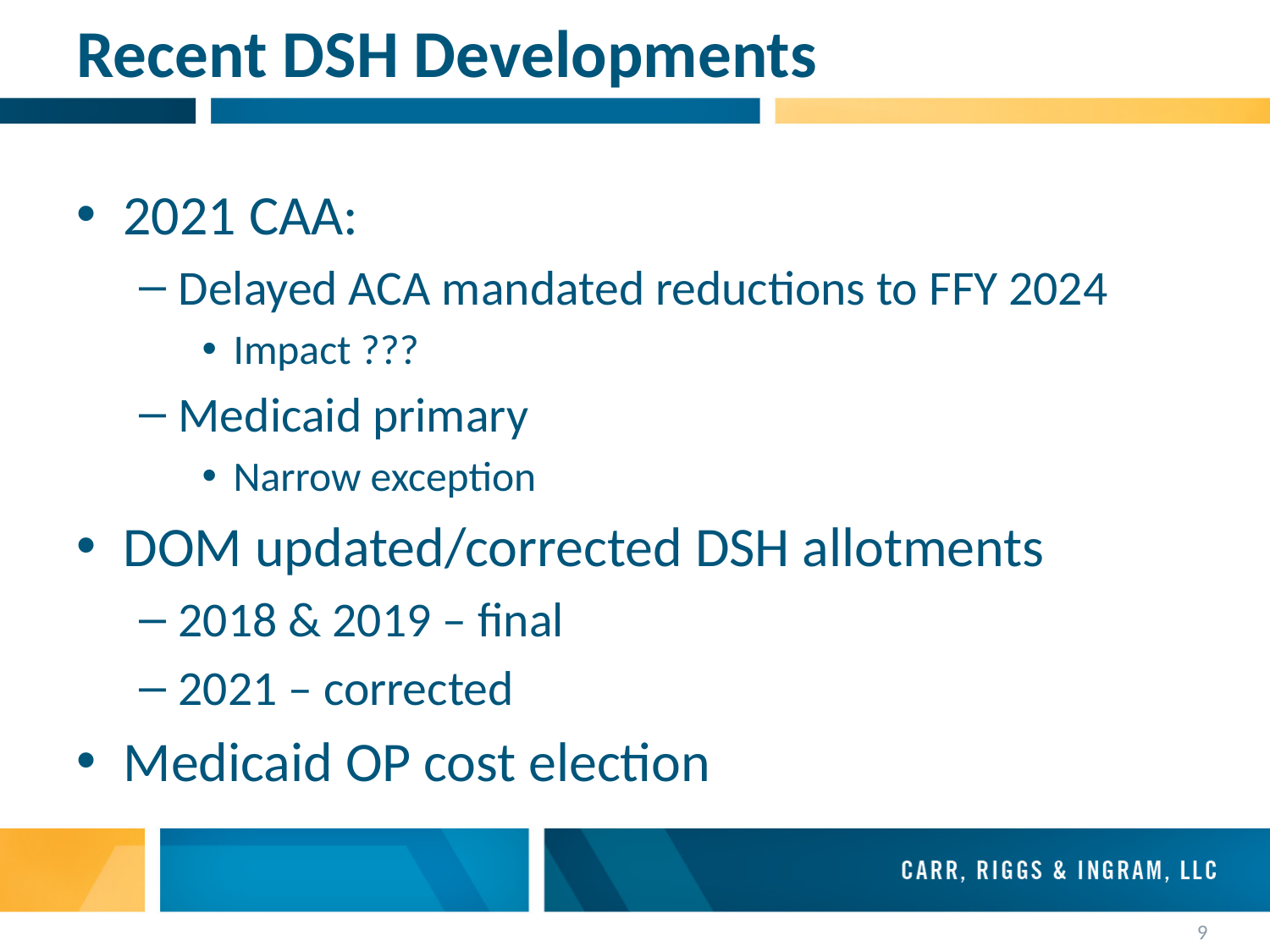

# Recent DSH Developments
2021 CAA:
Delayed ACA mandated reductions to FFY 2024
Impact ???
Medicaid primary
Narrow exception
DOM updated/corrected DSH allotments
2018 & 2019 – final
2021 – corrected
Medicaid OP cost election